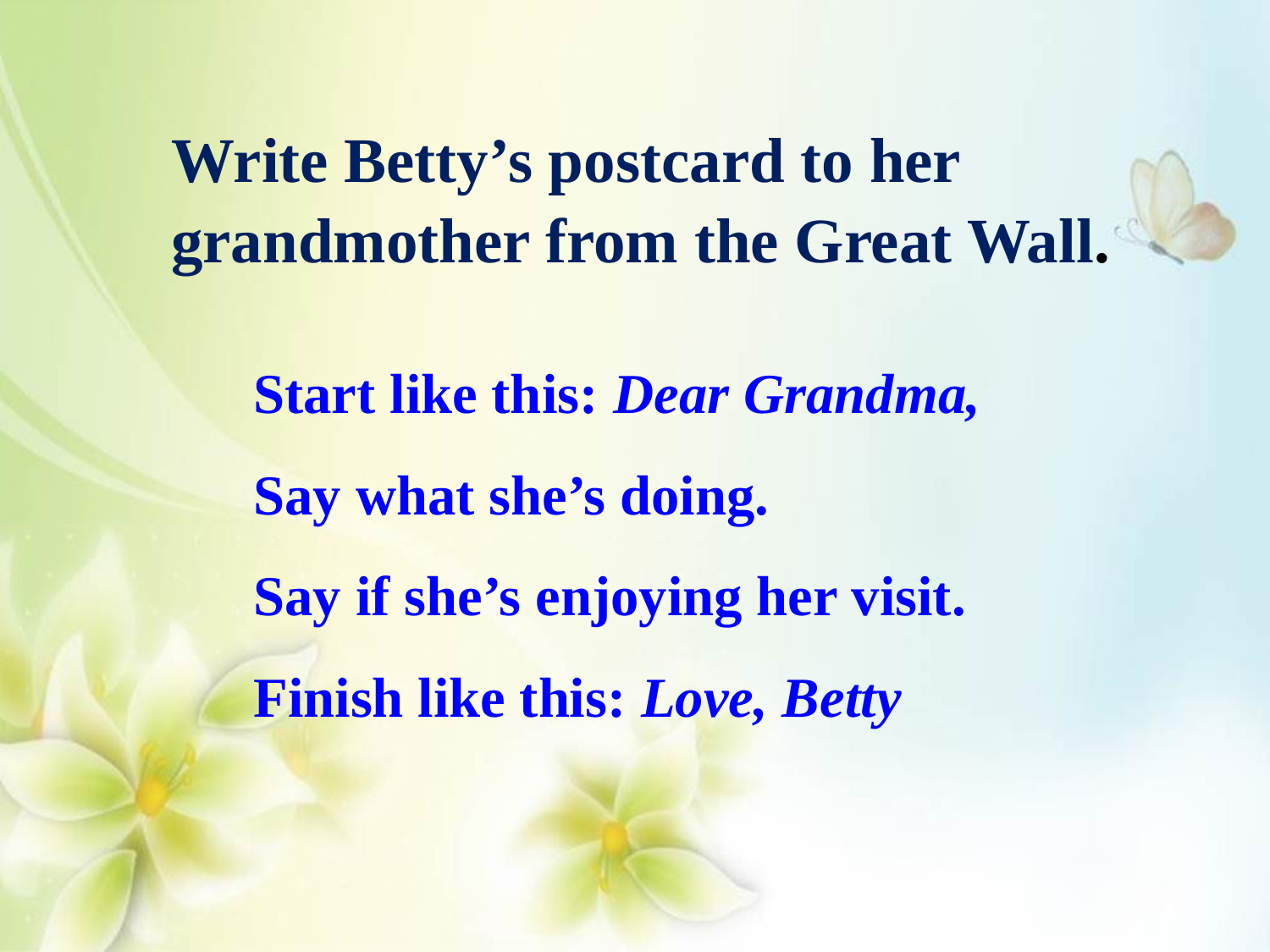

Write Betty’s postcard to her grandmother from the Great Wall.
   Start like this: Dear Grandma,
   Say what she’s doing.
   Say if she’s enjoying her visit.
   Finish like this: Love, Betty